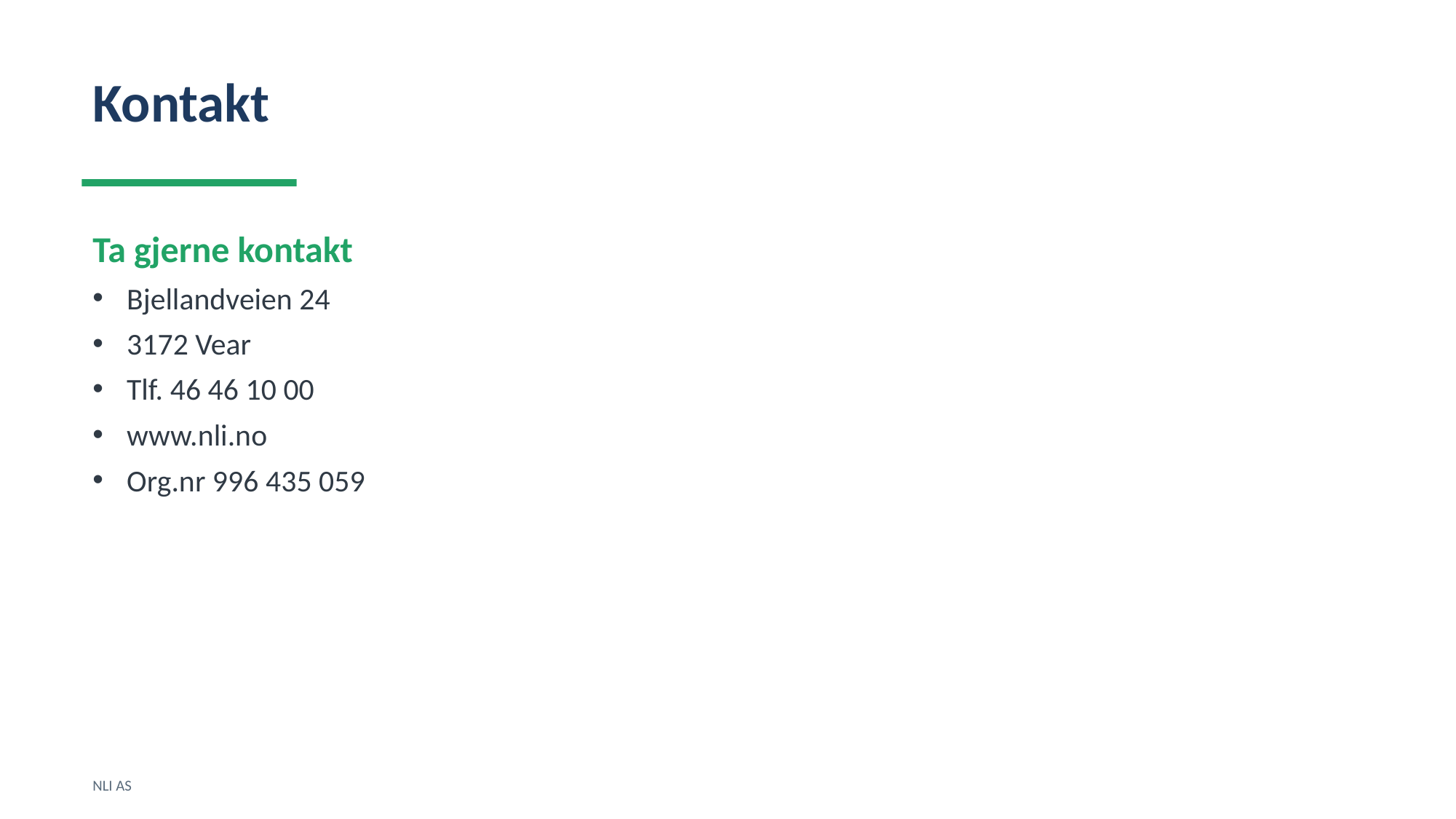

Kontakt

Ta gjerne kontakt
Bjellandveien 24
3172 Vear
Tlf. 46 46 10 00
www.nli.no
Org.nr 996 435 059
NLI AS